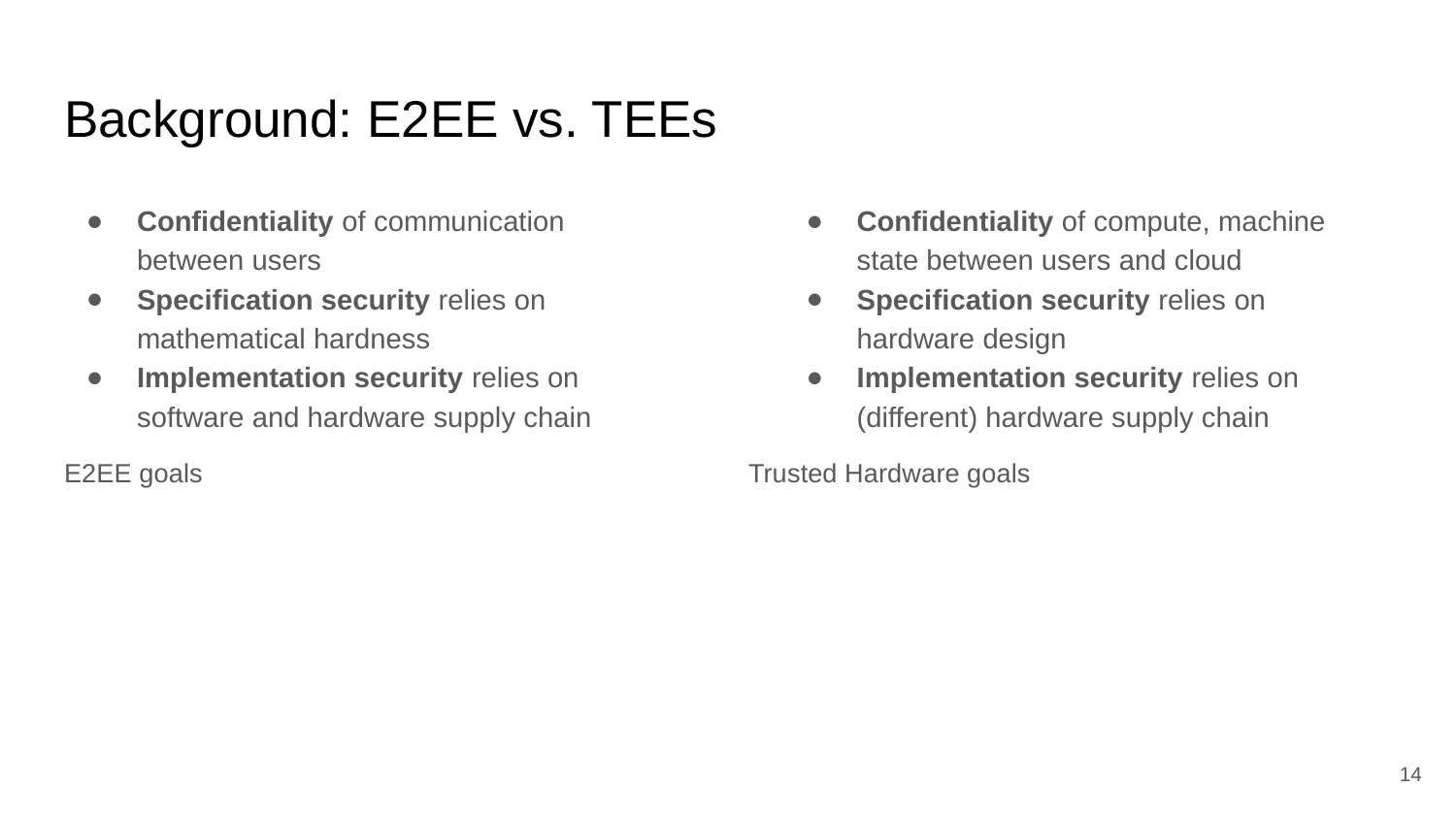

# Background: E2EE vs. TEEs
Confidentiality of communication
between users
Specification security relies on mathematical hardness
Implementation security relies on software and hardware supply chain
Confidentiality of compute, machine state between users and cloud
Specification security relies on
hardware design
Implementation security relies on (different) hardware supply chain
E2EE goals
Trusted Hardware goals
14